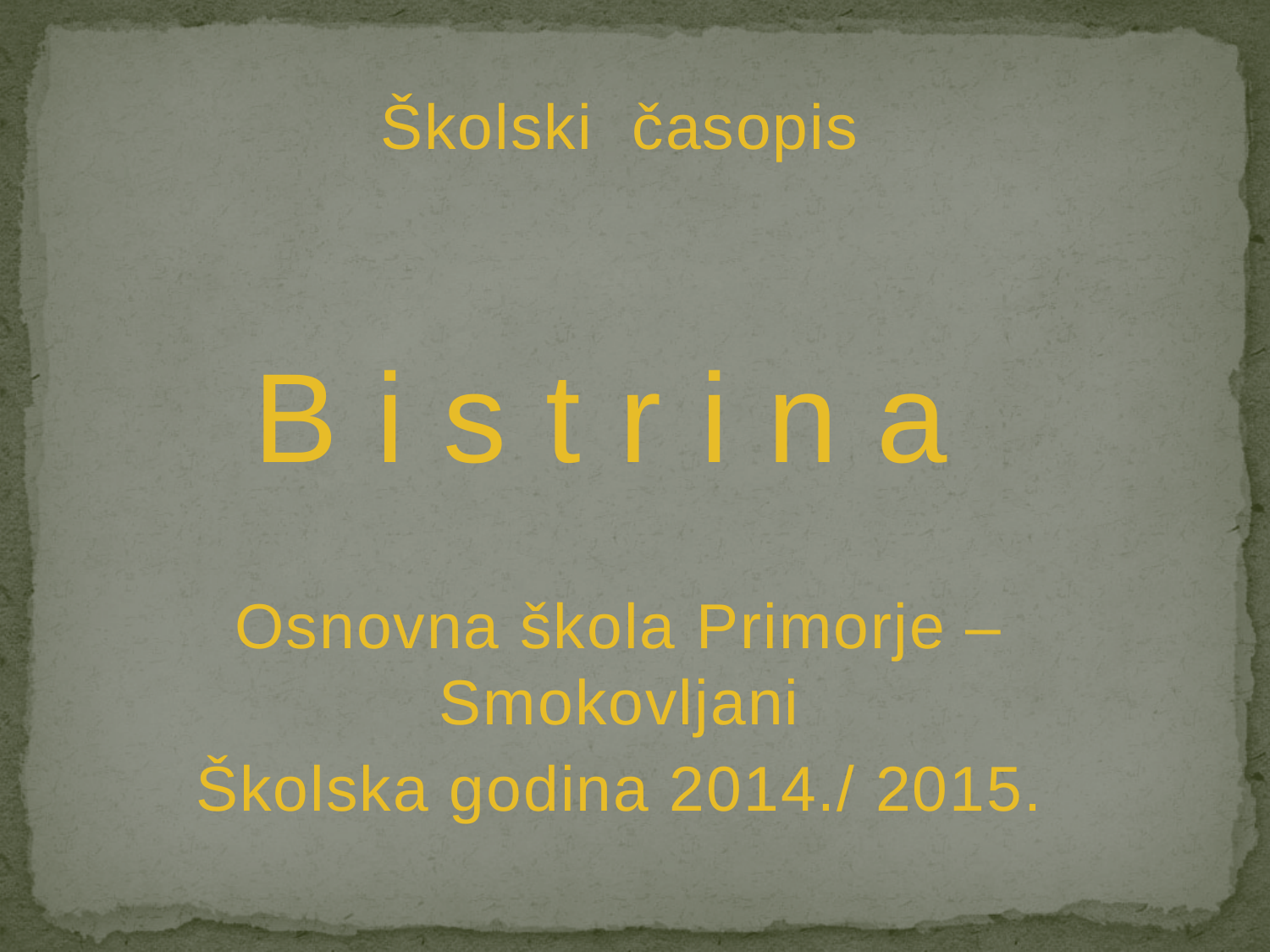

Školski  časopis

B i s t r i n a

Osnovna škola Primorje – Smokovljani
Školska godina 2014./ 2015.